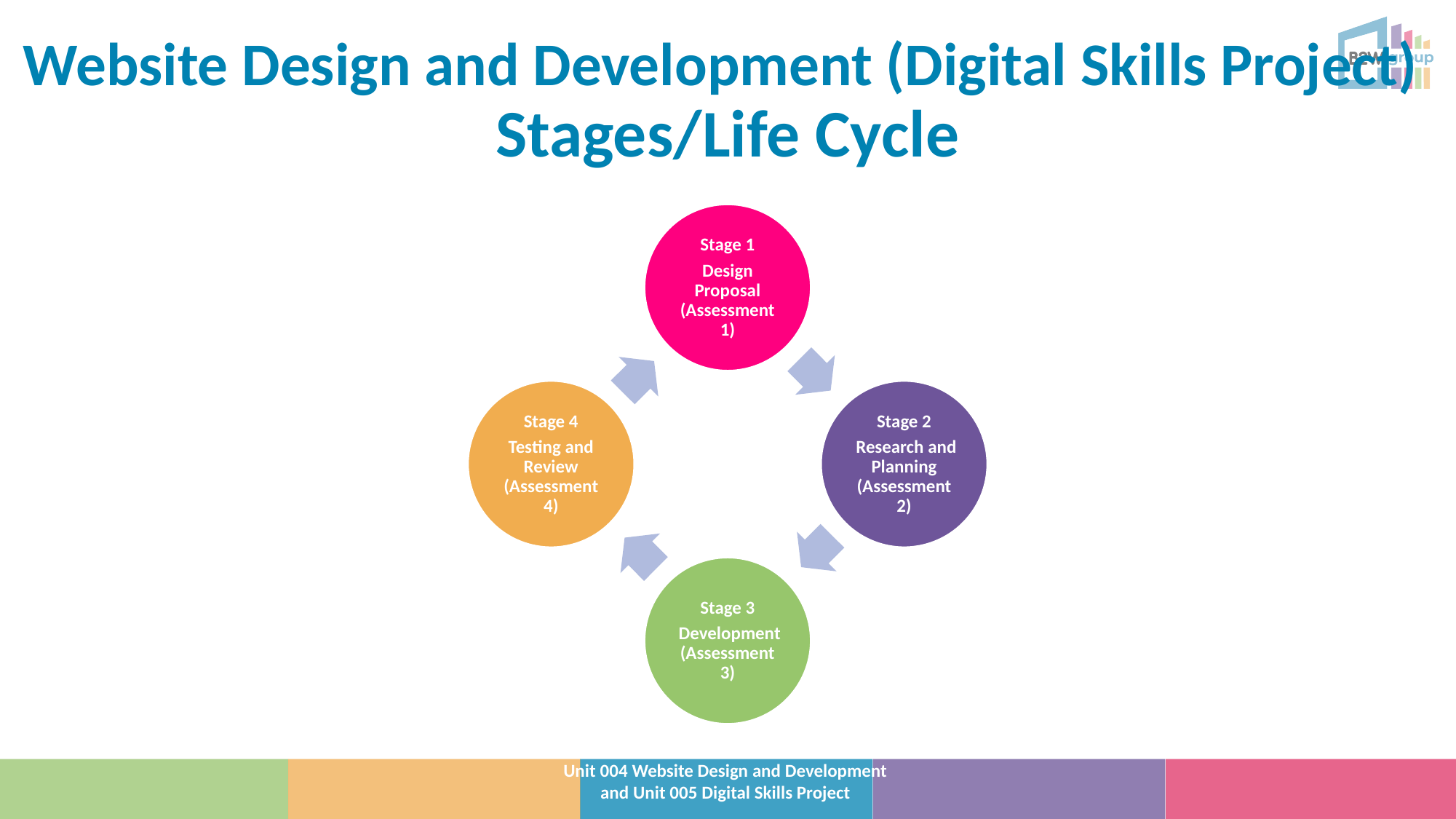

Website Design and Development (Digital Skills Project)
Stages/Life Cycle
Stage 1
Design Proposal (Assessment 1)

Stage 2
 Research and Planning (Assessment 2)

Stage 3
 Development (Assessment 3)

Stage 4
Testing and Review (Assessment 4)

Unit 004 Website Design and Development
and Unit 005 Digital Skills Project